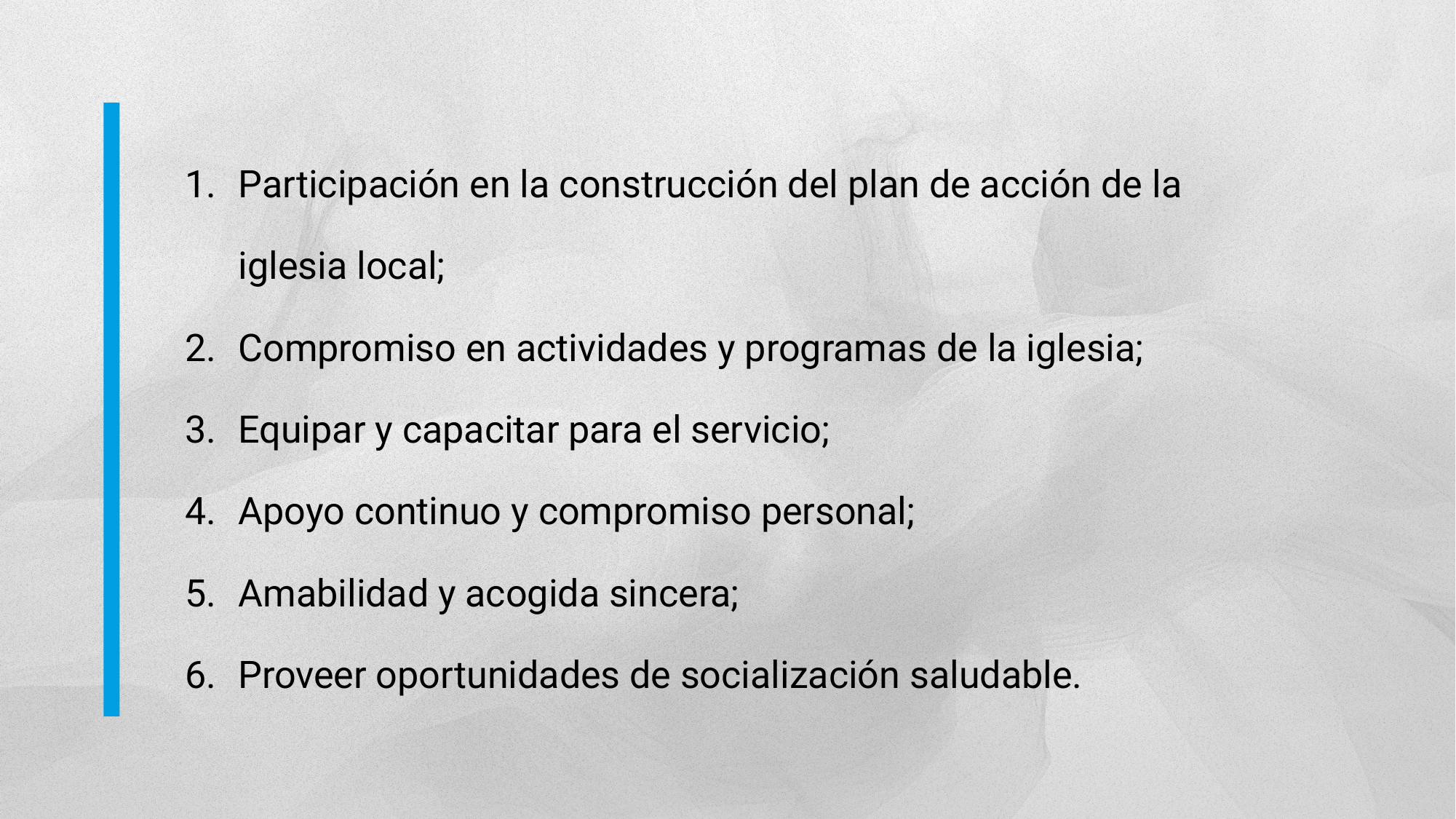

Participación en la construcción del plan de acción de la iglesia local;
Compromiso en actividades y programas de la iglesia;
Equipar y capacitar para el servicio;
Apoyo continuo y compromiso personal;
Amabilidad y acogida sincera;
Proveer oportunidades de socialización saludable.